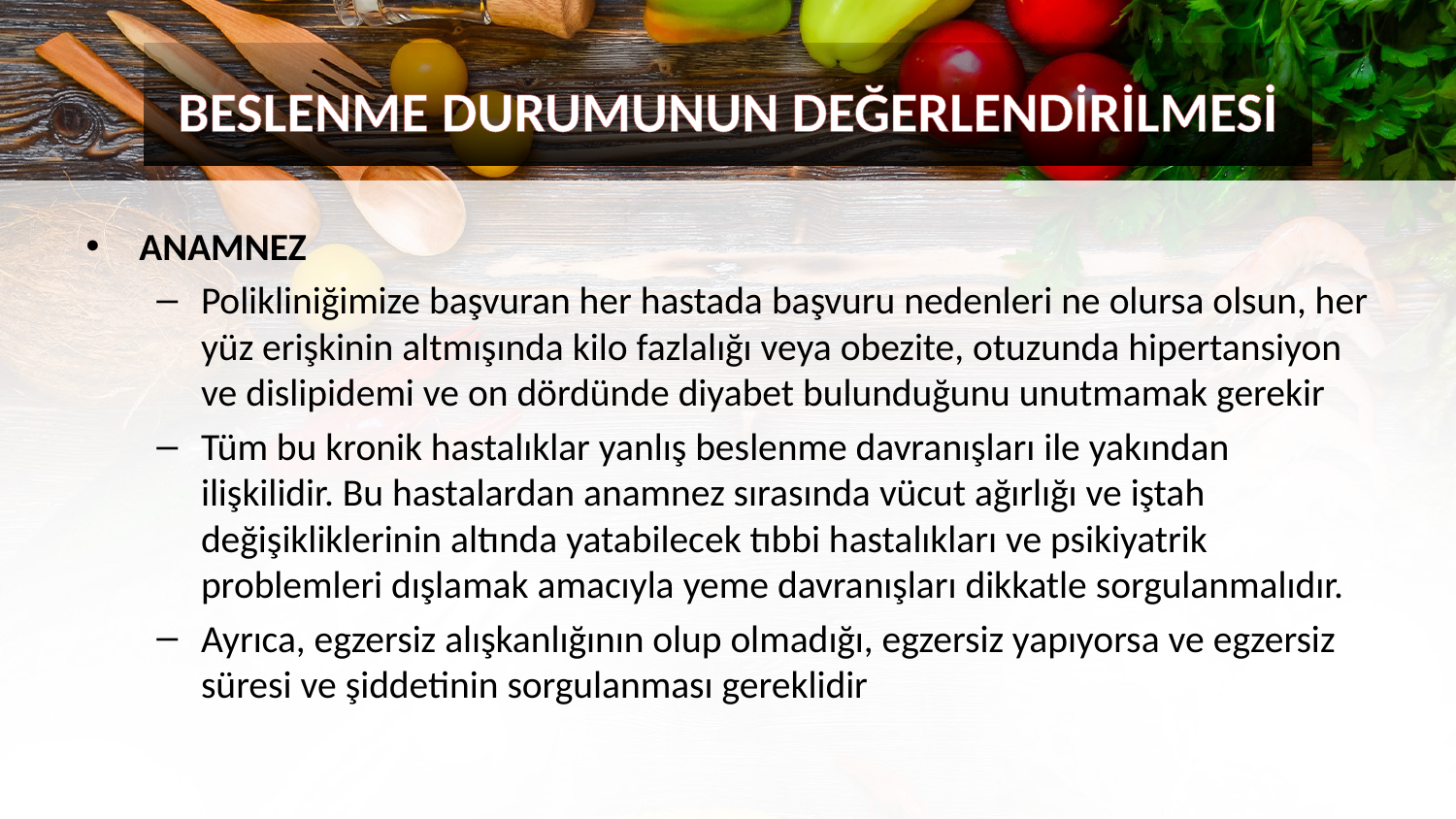

BESLENME DURUMUNUN DEĞERLENDİRİLMESİ
ANAMNEZ
Polikliniğimize başvuran her hastada başvuru nedenleri ne olursa olsun, her yüz erişkinin altmışında kilo fazlalığı veya obezite, otuzunda hipertansiyon ve dislipidemi ve on dördünde diyabet bulunduğunu unutmamak gerekir
Tüm bu kronik hastalıklar yanlış beslenme davranışları ile yakından ilişkilidir. Bu hastalardan anamnez sırasında vücut ağırlığı ve iştah değişikliklerinin altında yatabilecek tıbbi hastalıkları ve psikiyatrik problemleri dışlamak amacıyla yeme davranışları dikkatle sorgulanmalıdır.
Ayrıca, egzersiz alışkanlığının olup olmadığı, egzersiz yapıyorsa ve egzersiz süresi ve şiddetinin sorgulanması gereklidir